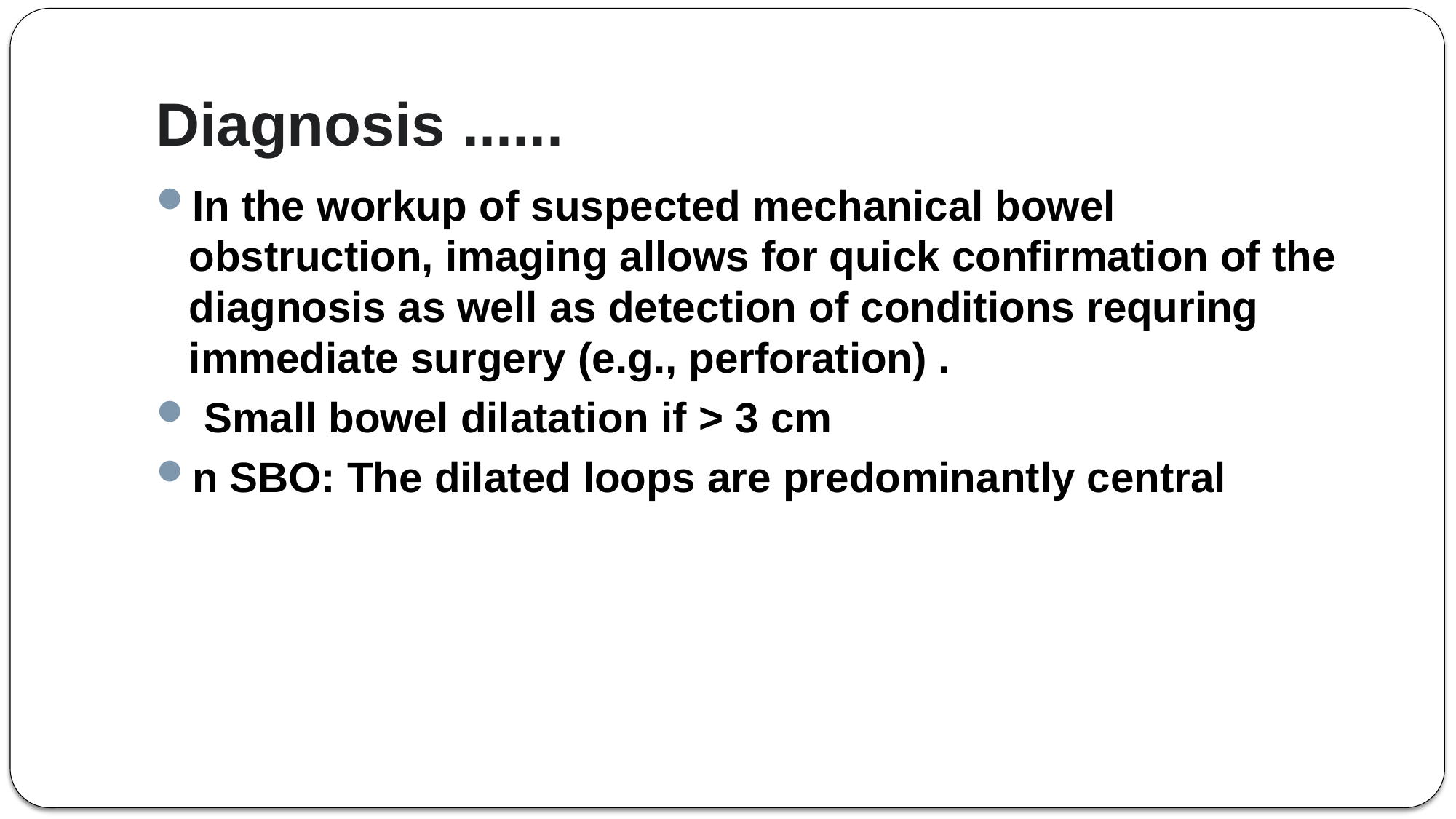

# Diagnosis ......
In the workup of suspected mechanical bowel obstruction, imaging allows for quick confirmation of the diagnosis as well as detection of conditions requring immediate surgery (e.g., perforation) .
 Small bowel dilatation if > 3 cm
n SBO: The dilated loops are predominantly central